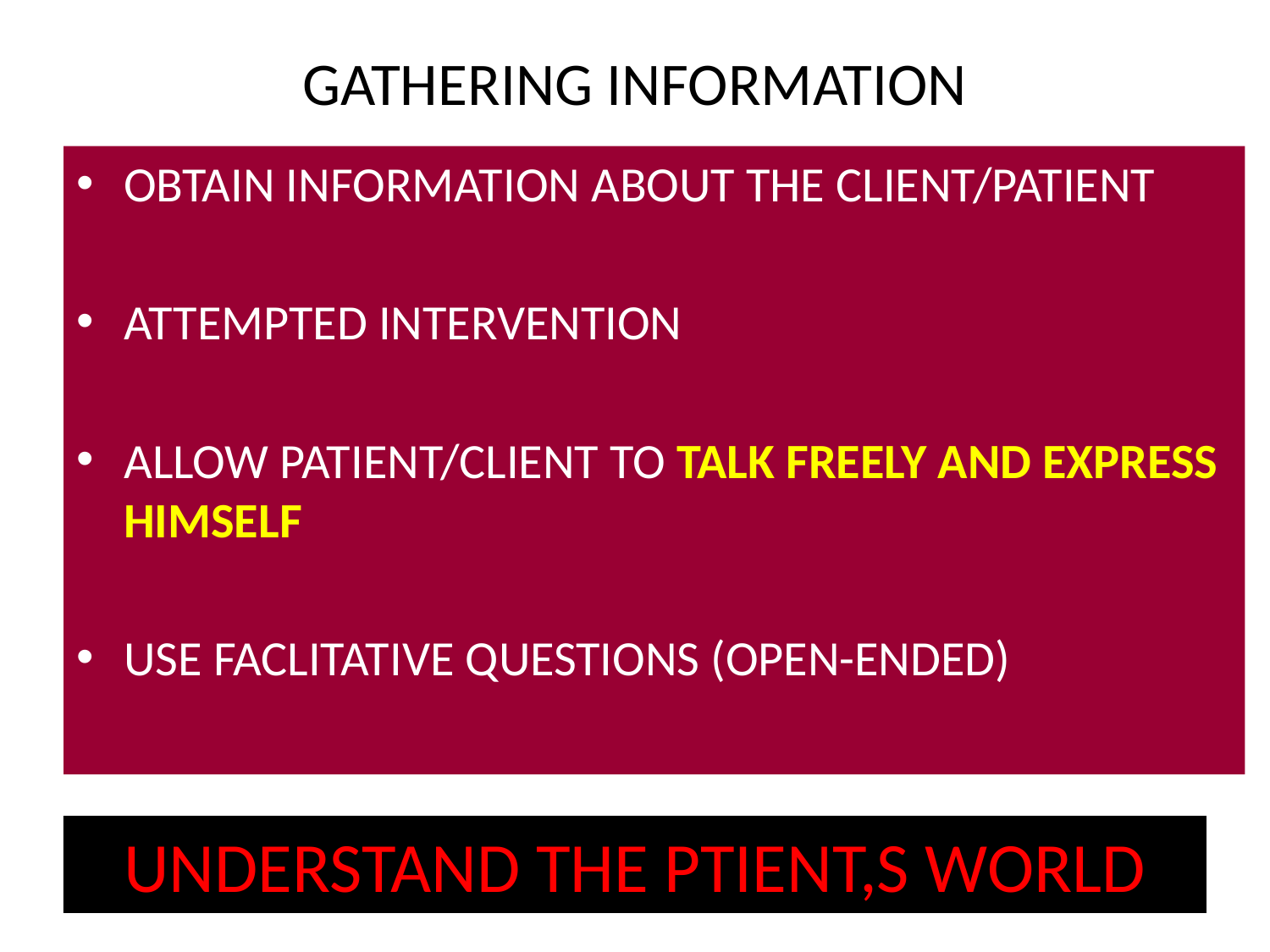

# GATHERING INFORMATION
OBTAIN INFORMATION ABOUT THE CLIENT/PATIENT

ATTEMPTED INTERVENTION

ALLOW PATIENT/CLIENT TO TALK FREELY AND EXPRESS HIMSELF

USE FACLITATIVE QUESTIONS (OPEN-ENDED)

GIVE FEEDBACK WHEN APPROPRIATE

UNDERSTAND THE PTIENT,S WORLD